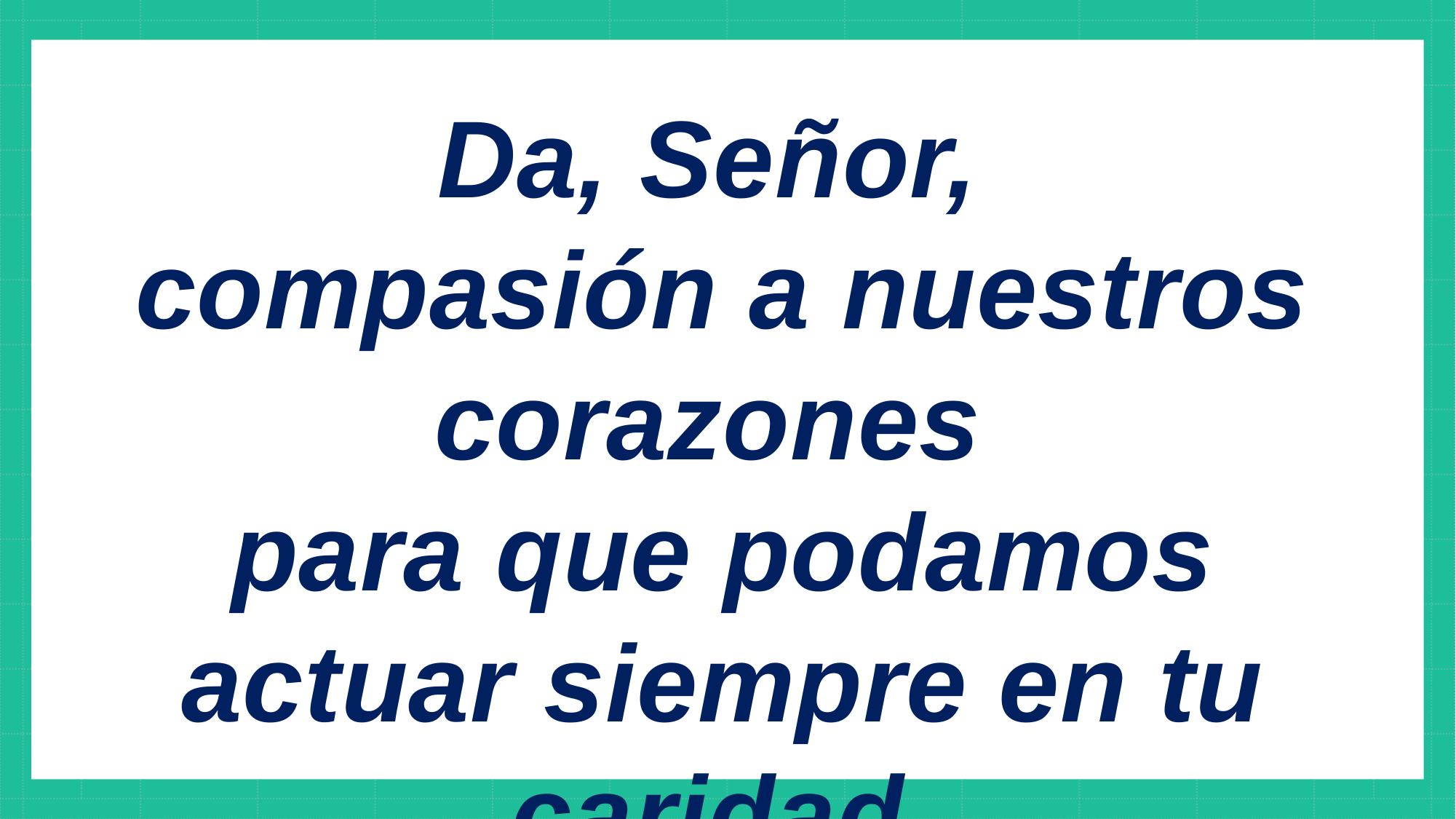

Da, Señor,
compasión a nuestros corazones
para que podamos actuar siempre en tu caridad.